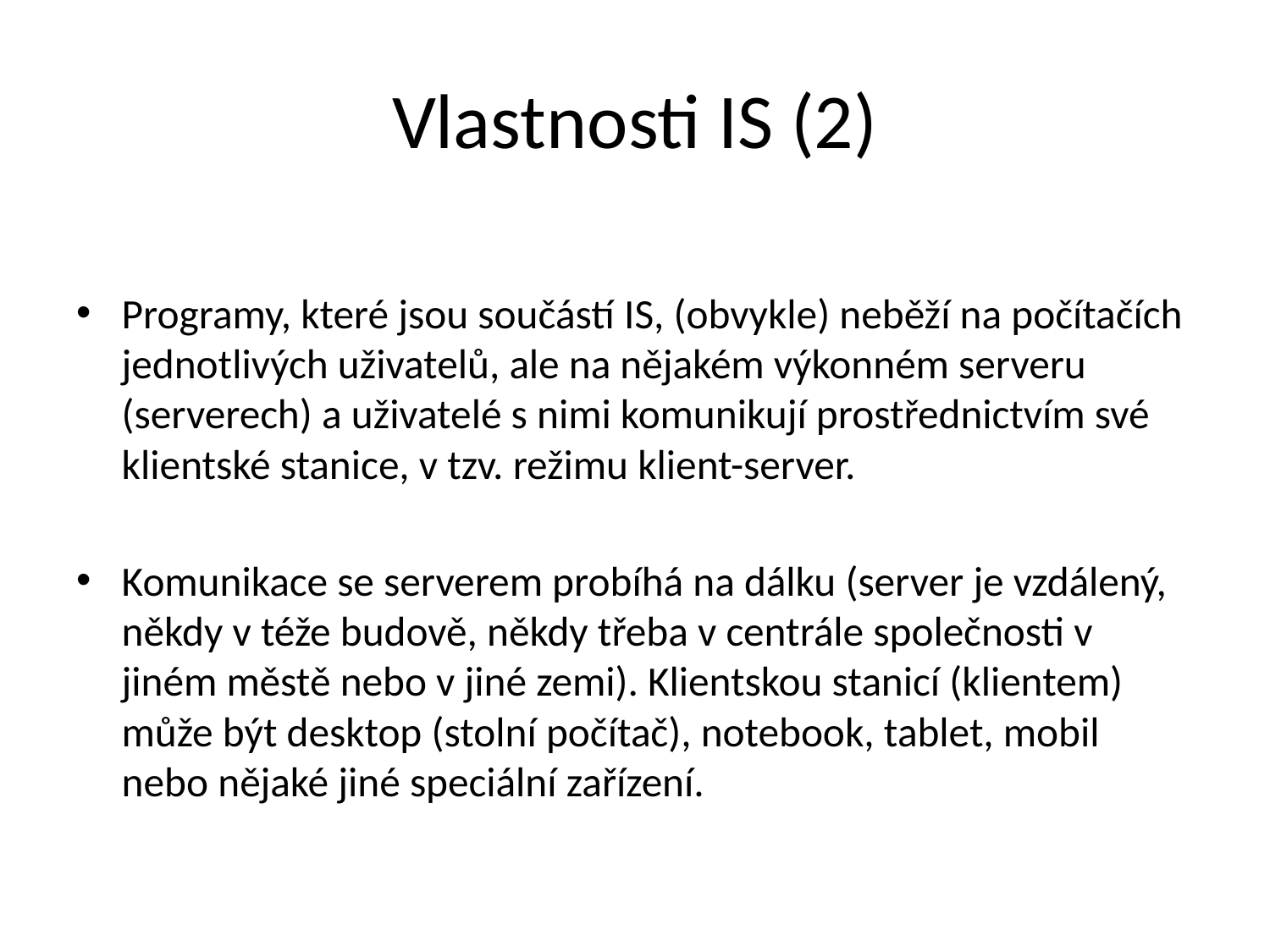

# Vlastnosti IS (2)

Programy, které jsou součástí IS, (obvykle) neběží na počítačích jednotlivých uživatelů, ale na nějakém výkonném serveru (serverech) a uživatelé s nimi komunikují prostřednictvím své klientské stanice, v tzv. režimu klient-server.

Komunikace se serverem probíhá na dálku (server je vzdálený, někdy v téže budově, někdy třeba v centrále společnosti v jiném městě nebo v jiné zemi). Klientskou stanicí (klientem) může být desktop (stolní počítač), notebook, tablet, mobil nebo nějaké jiné speciální zařízení.